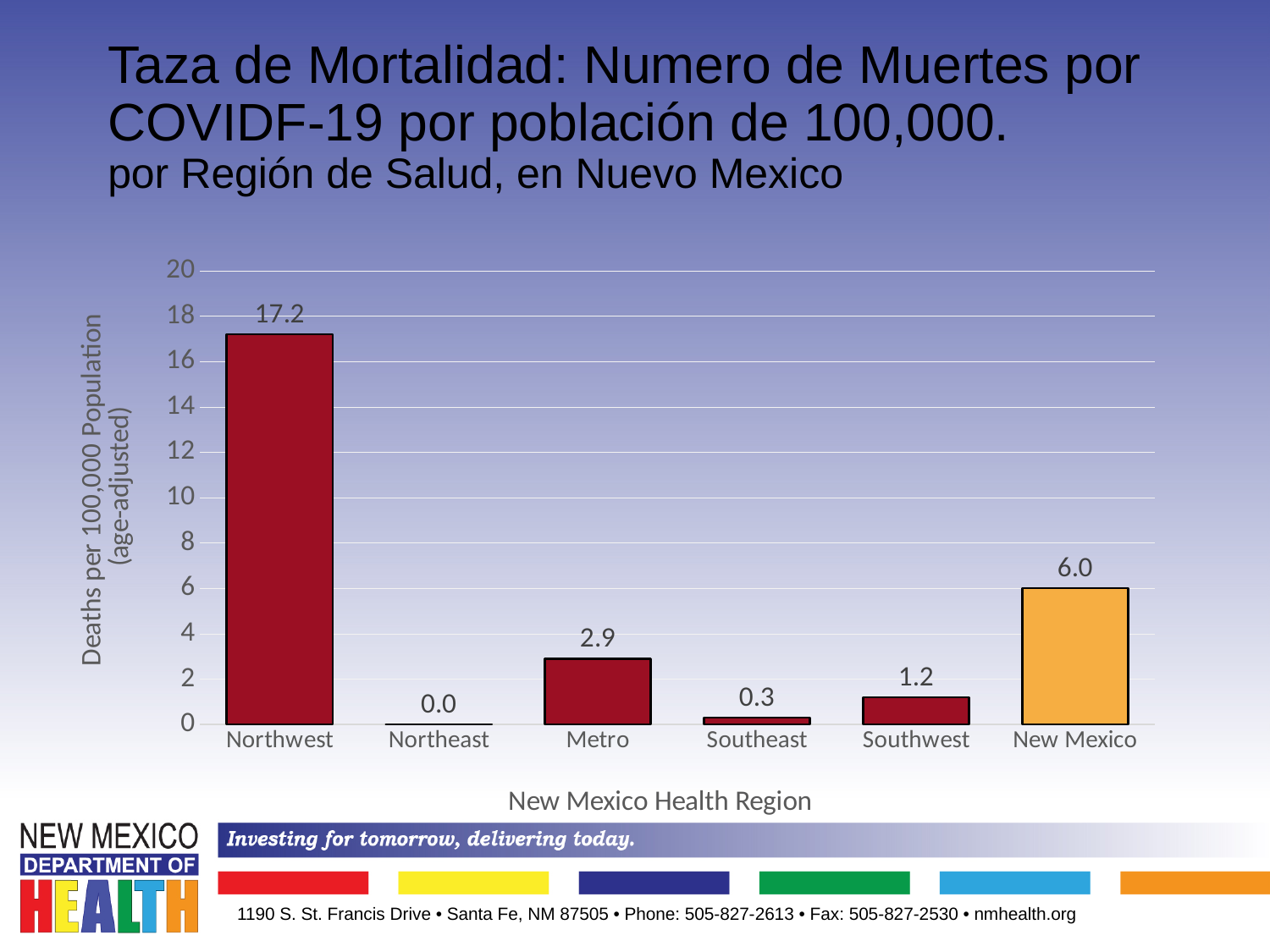

Taza de Mortalidad: Numero de Muertes por COVIDF-19 por población de 100,000.
por Región de Salud, en Nuevo Mexico

### Chart

| Category | Rate |
|---|---|
| Northwest | 17.2 |
| Northeast | 0.0 |
| Metro | 2.9 |
| Southeast | 0.3 |
| Southwest | 1.2 |
| New Mexico | 6.0 |